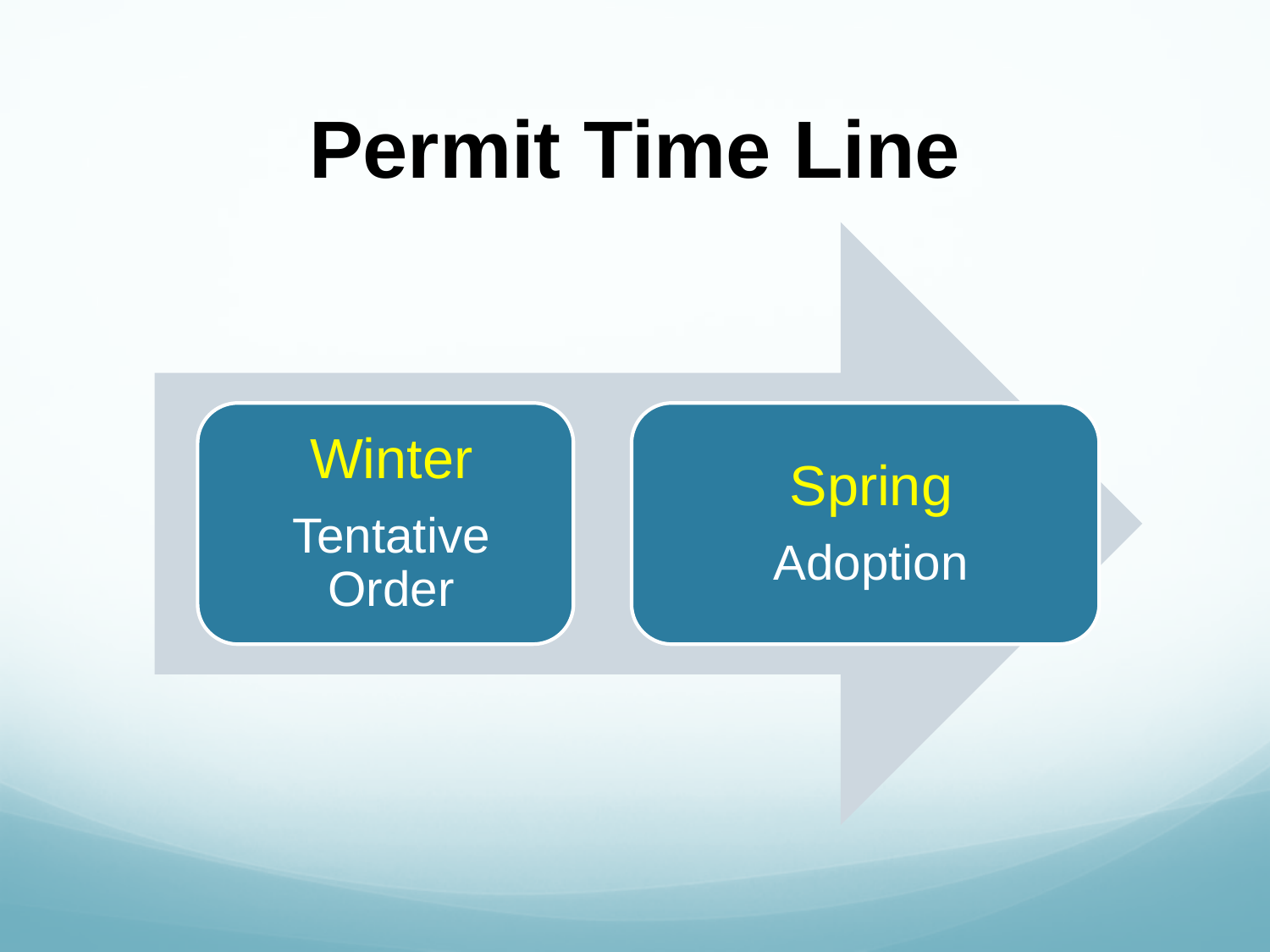

# Permit Time Line
Winter
Tentative Order
Spring
Adoption